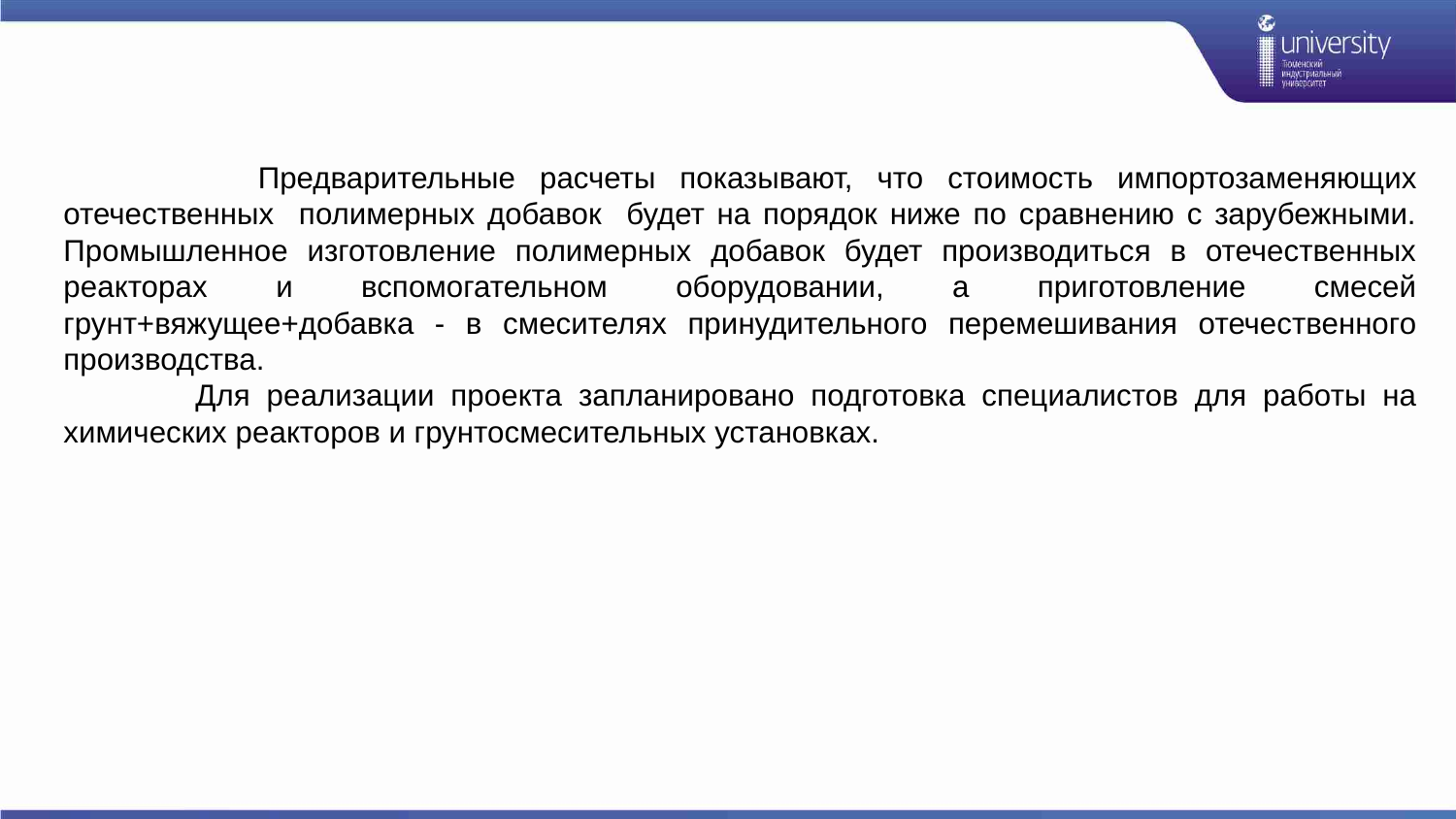

Предварительные расчеты показывают, что стоимость импортозаменяющих отечественных  полимерных добавок  будет на порядок ниже по сравнению с зарубежными. Промышленное изготовление полимерных добавок будет производиться в отечественных реакторах и вспомогательном оборудовании, а приготовление смесей грунт+вяжущее+добавка - в смесителях принудительного перемешивания отечественного производства.
        Для реализации проекта запланировано подготовка специалистов для работы на химических реакторов и грунтосмесительных установках.